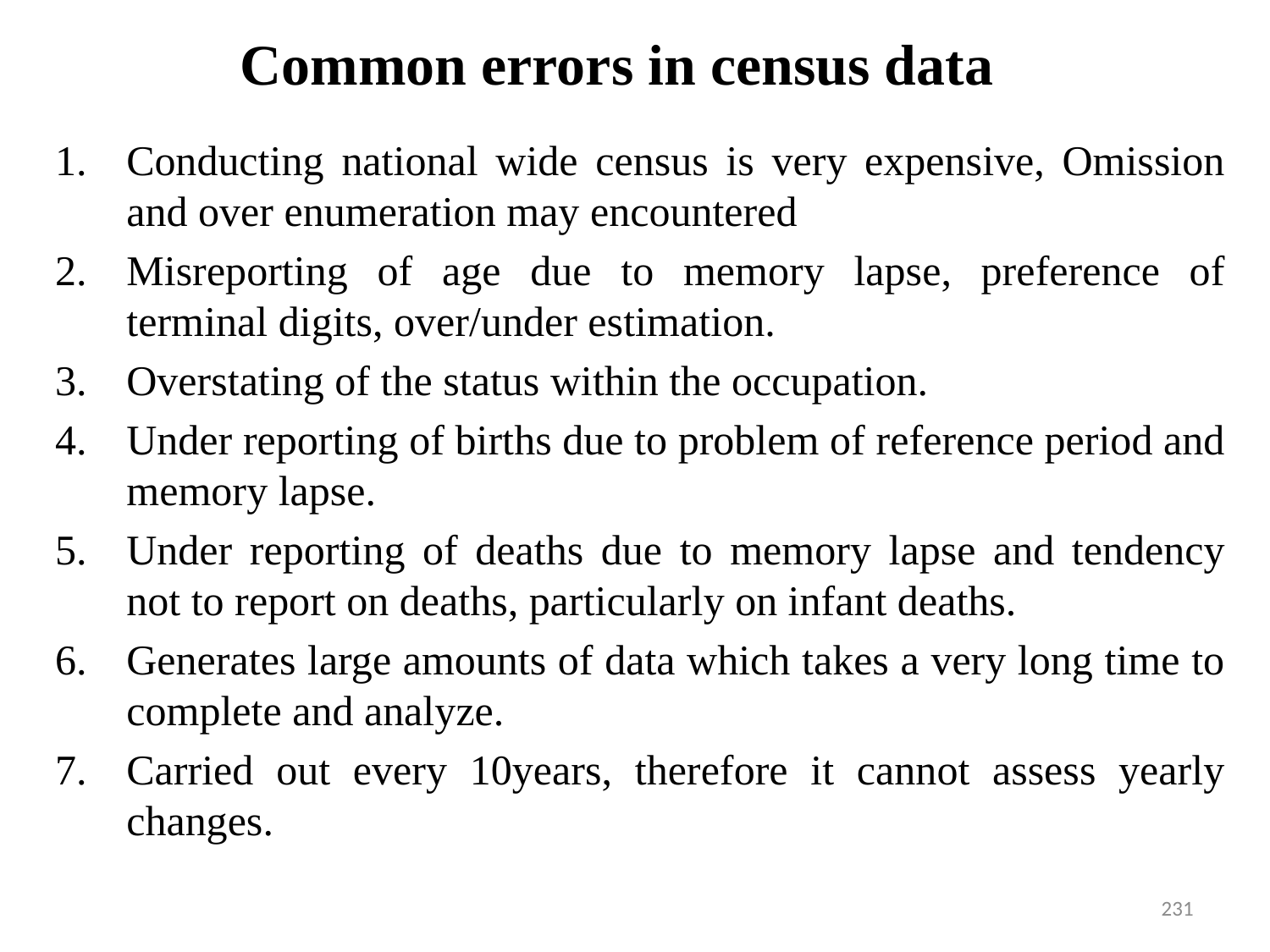

# Common errors in census data
Conducting national wide census is very expensive, Omission and over enumeration may encountered
Misreporting of age due to memory lapse, preference of terminal digits, over/under estimation.
Overstating of the status within the occupation.
Under reporting of births due to problem of reference period and memory lapse.
Under reporting of deaths due to memory lapse and tendency not to report on deaths, particularly on infant deaths.
Generates large amounts of data which takes a very long time to complete and analyze.
Carried out every 10years, therefore it cannot assess yearly changes.

231